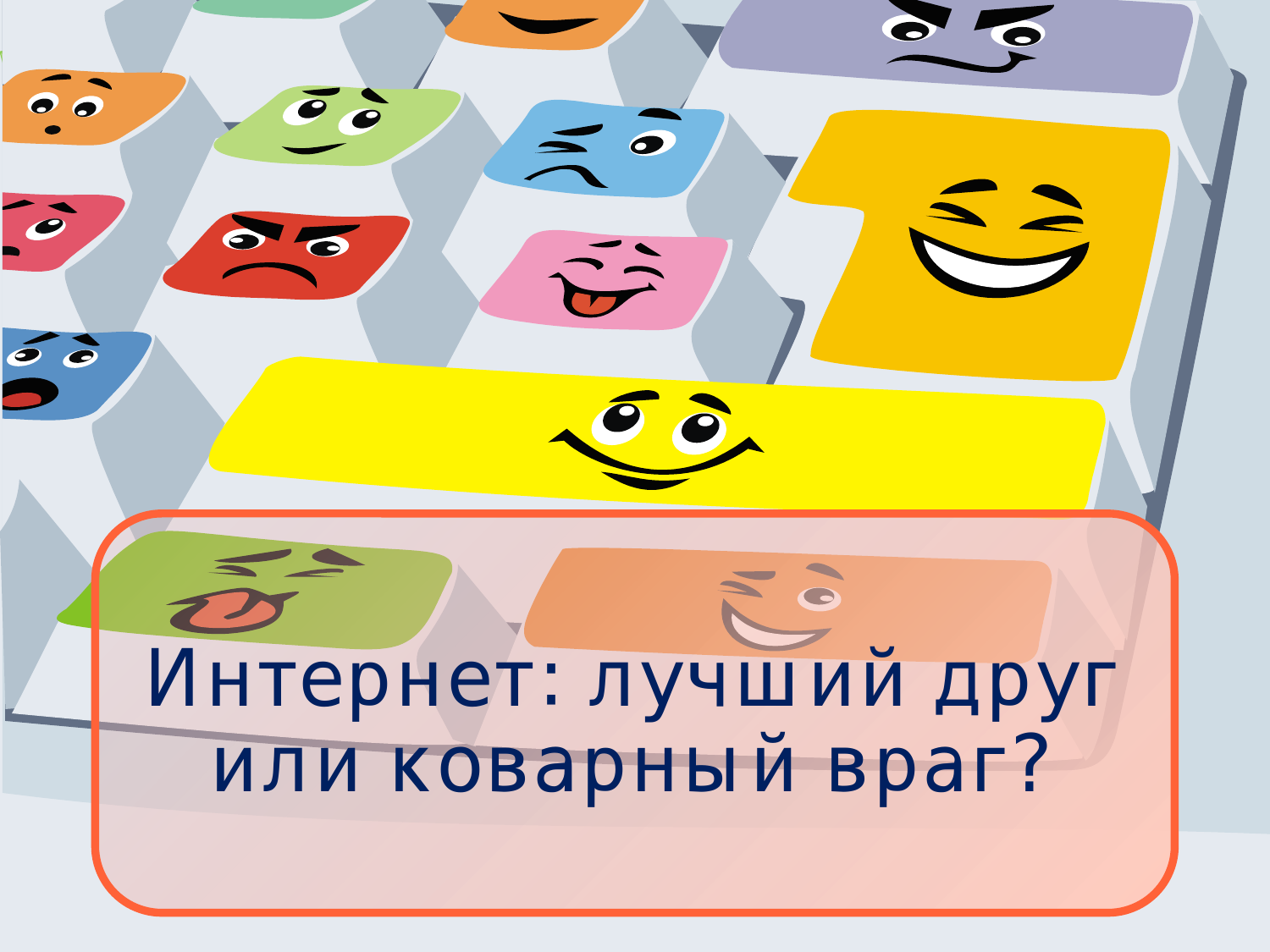

# Интернет: лучший друг или коварный враг?